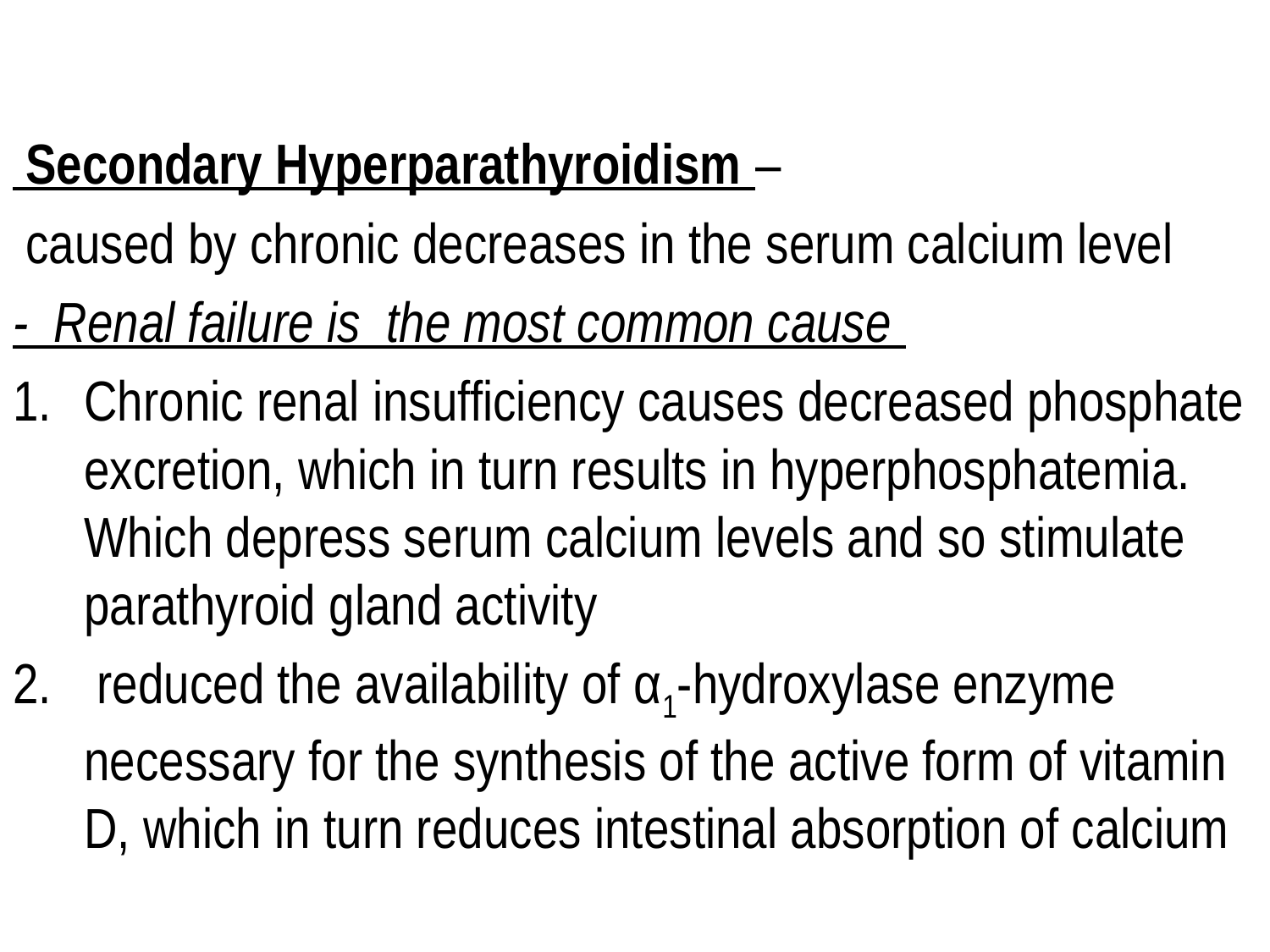

Secondary Hyperparathyroidism –
 caused by chronic decreases in the serum calcium level
-  Renal failure is  the most common cause
Chronic renal insufficiency causes decreased phosphate excretion, which in turn results in hyperphosphatemia. Which depress serum calcium levels and so stimulate parathyroid gland activity
 reduced the availability of α1-hydroxylase enzyme necessary for the synthesis of the active form of vitamin D, which in turn reduces intestinal absorption of calcium